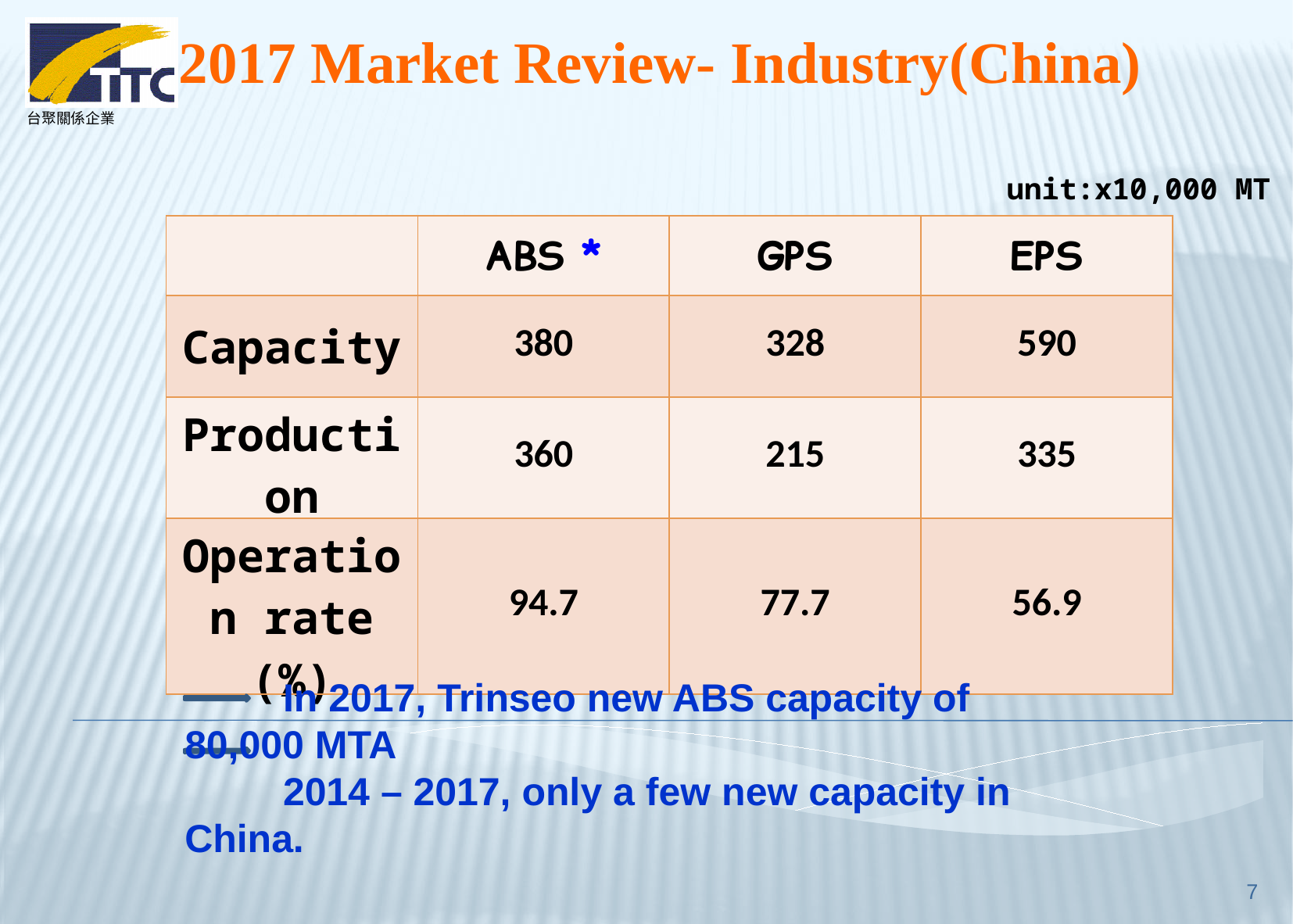

2017 Market Review- Industry(China)
unit:x10,000 MT
|  | ABS \* | GPS | EPS |
| --- | --- | --- | --- |
| Capacity | 380 | 328 | 590 |
| Production | 360 | 215 | 335 |
| Operation rate (%) | 94.7 | 77.7 | 56.9 |
         In 2017, Trinseo new ABS capacity of 80,000 MTA
            2014 – 2017, only a few new capacity in China.

7